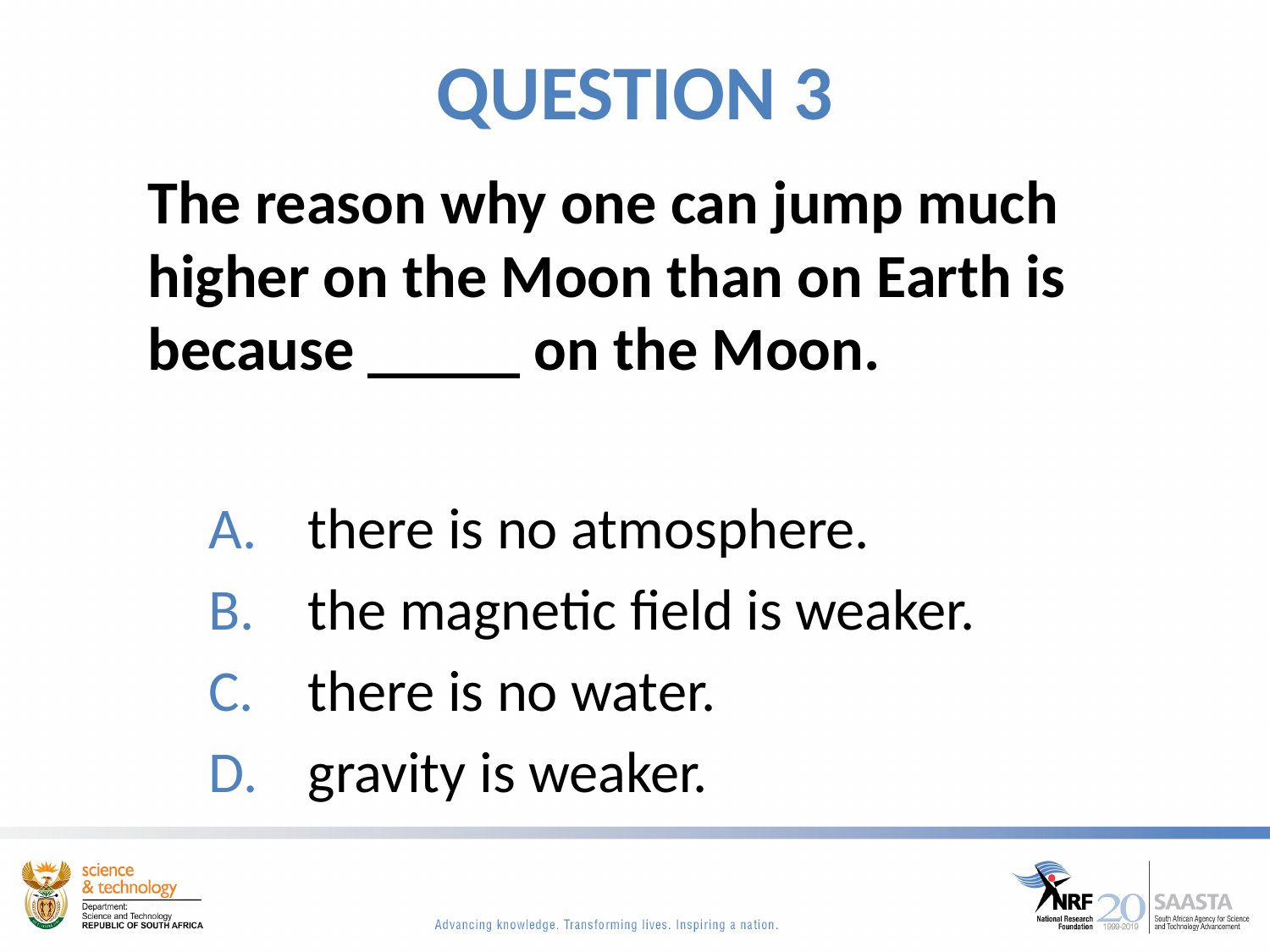

# QUESTION 3
The reason why one can jump much higher on the Moon than on Earth is because _____ on the Moon.

there is no atmosphere.
the magnetic field is weaker.
there is no water.
gravity is weaker.